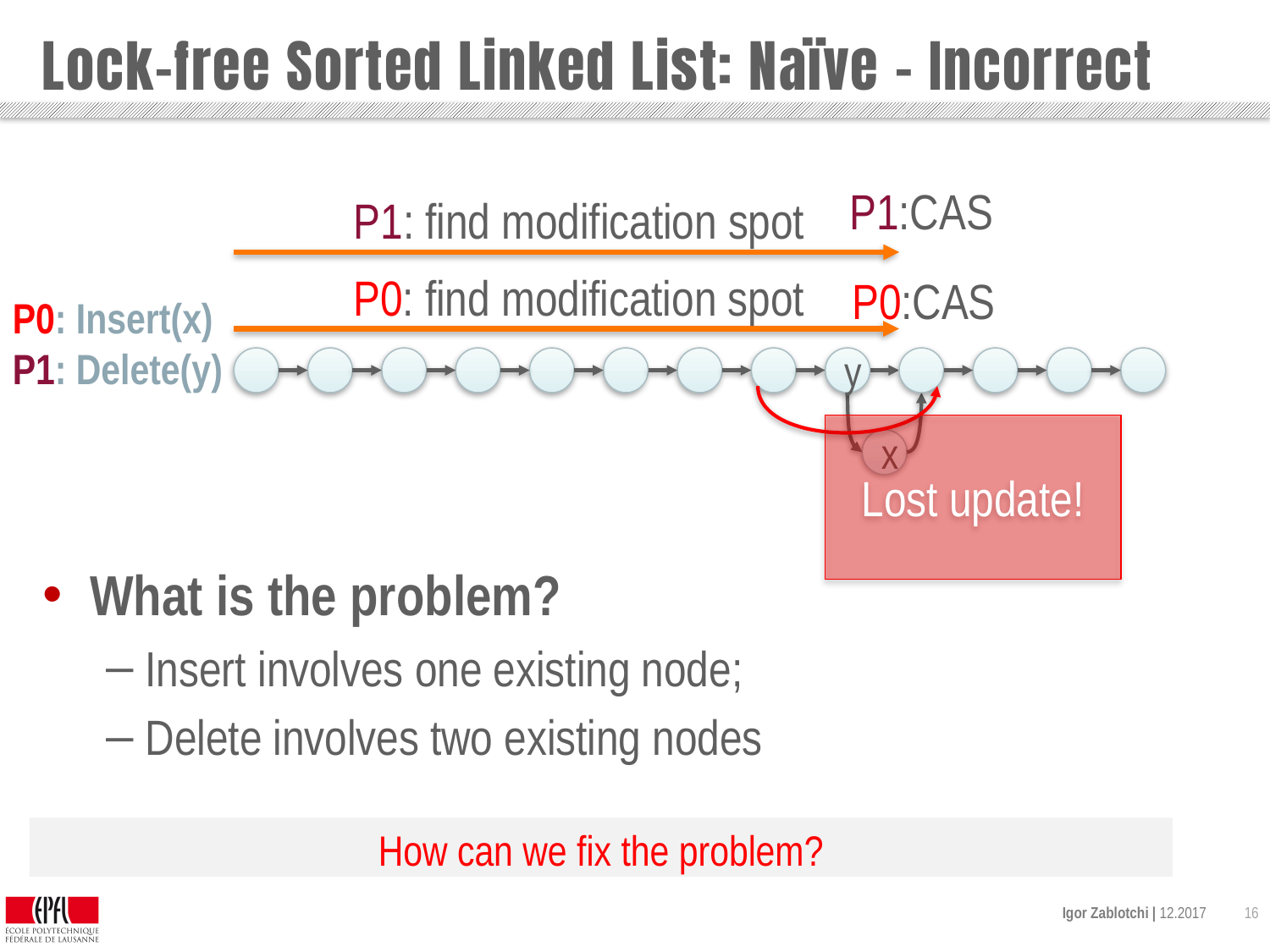

# Lock-free Sorted Linked List: Naïve – Incorrect

What is the problem?
Insert involves one existing node;
Delete involves two existing nodes
P1:CAS
P1: find modification spot
P0: find modification spot
P0:CAS
P0: Insert(x)
P1: Delete(y)

y

x
Lost update!
How can we fix the problem?